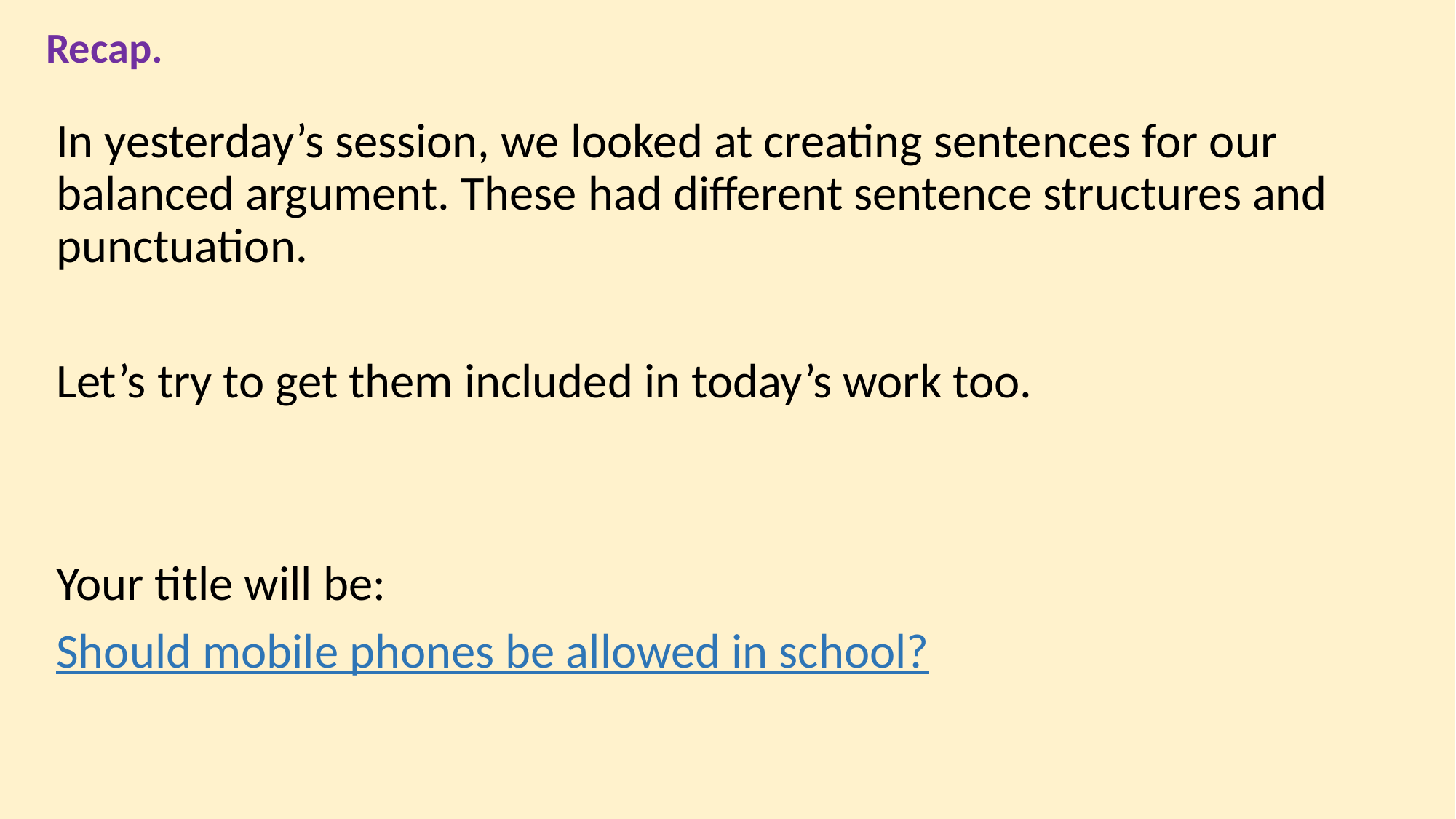

Recap.
In yesterday’s session, we looked at creating sentences for our balanced argument. These had different sentence structures and punctuation.

Let’s try to get them included in today’s work too.

Your title will be:
Should mobile phones be allowed in school?